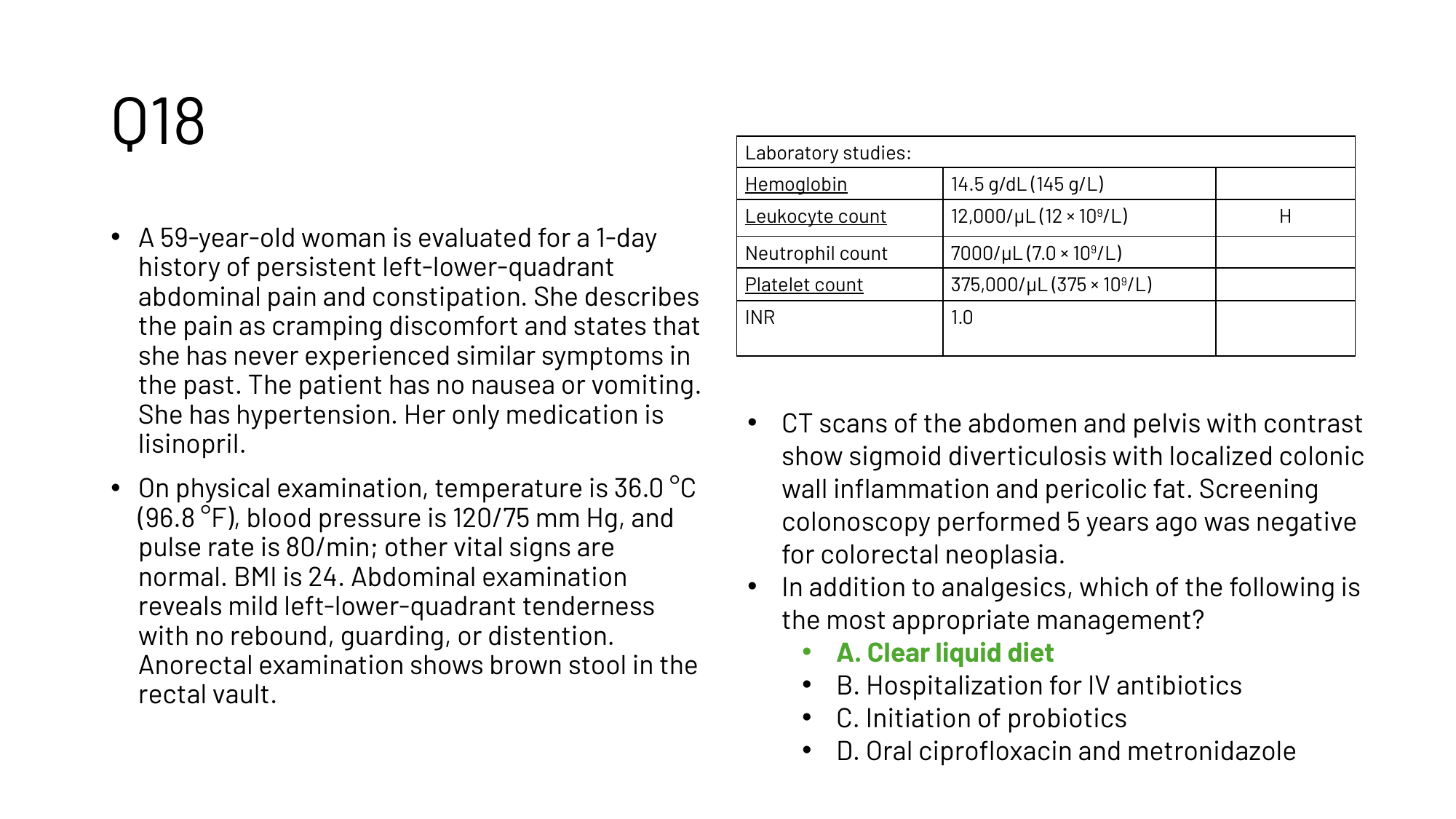

# Q18
| Laboratory studies: |  |  |
| --- | --- | --- |
| Hemoglobin | 14.5 g/dL (145 g/L) |  |
| Leukocyte count | 12,000/μL (12 × 109/L) | H |
| Neutrophil count | 7000/µL (7.0 × 109/L) |  |
| Platelet count | 375,000/µL (375 × 109/L) |  |
| INR | 1.0 |  |
A 59-year-old woman is evaluated for a 1-day history of persistent left-lower-quadrant abdominal pain and constipation. She describes the pain as cramping discomfort and states that she has never experienced similar symptoms in the past. The patient has no nausea or vomiting. She has hypertension. Her only medication is lisinopril.
On physical examination, temperature is 36.0 °C (96.8 °F), blood pressure is 120/75 mm Hg, and pulse rate is 80/min; other vital signs are normal. BMI is 24. Abdominal examination reveals mild left-lower-quadrant tenderness with no rebound, guarding, or distention. Anorectal examination shows brown stool in the rectal vault.

CT scans of the abdomen and pelvis with contrast show sigmoid diverticulosis with localized colonic wall inflammation and pericolic fat. Screening colonoscopy performed 5 years ago was negative for colorectal neoplasia.
In addition to analgesics, which of the following is the most appropriate management?
A. Clear liquid diet
B. Hospitalization for IV antibiotics
C. Initiation of probiotics
D. Oral ciprofloxacin and metronidazole